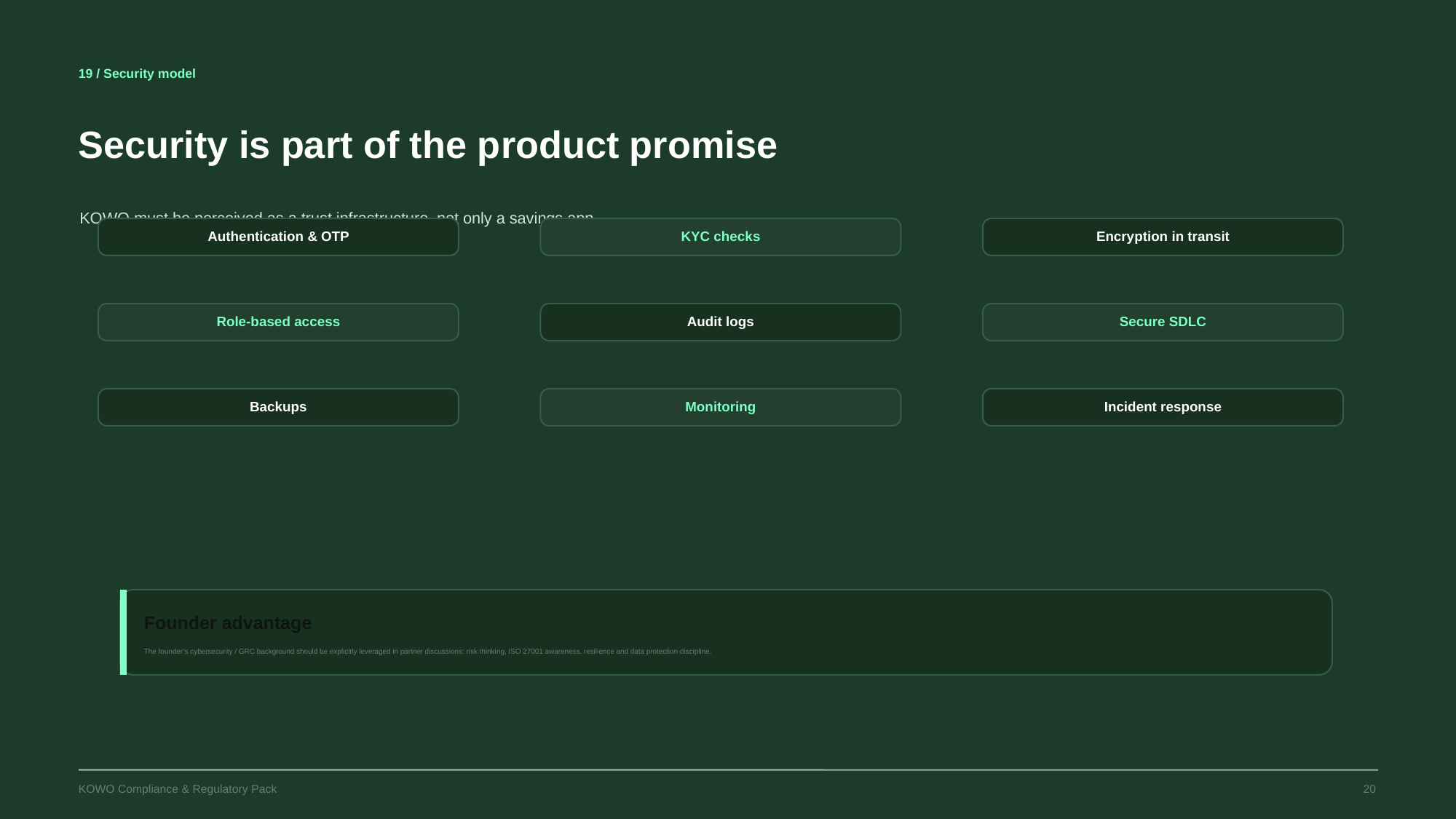

19 / Security model
Security is part of the product promise
KOWO must be perceived as a trust infrastructure, not only a savings app.

Authentication & OTP
KYC checks
Encryption in transit

Role-based access
Audit logs
Secure SDLC

Backups
Monitoring
Incident response

Founder advantage
The founder’s cybersecurity / GRC background should be explicitly leveraged in partner discussions: risk thinking, ISO 27001 awareness, resilience and data protection discipline.

KOWO Compliance & Regulatory Pack
20